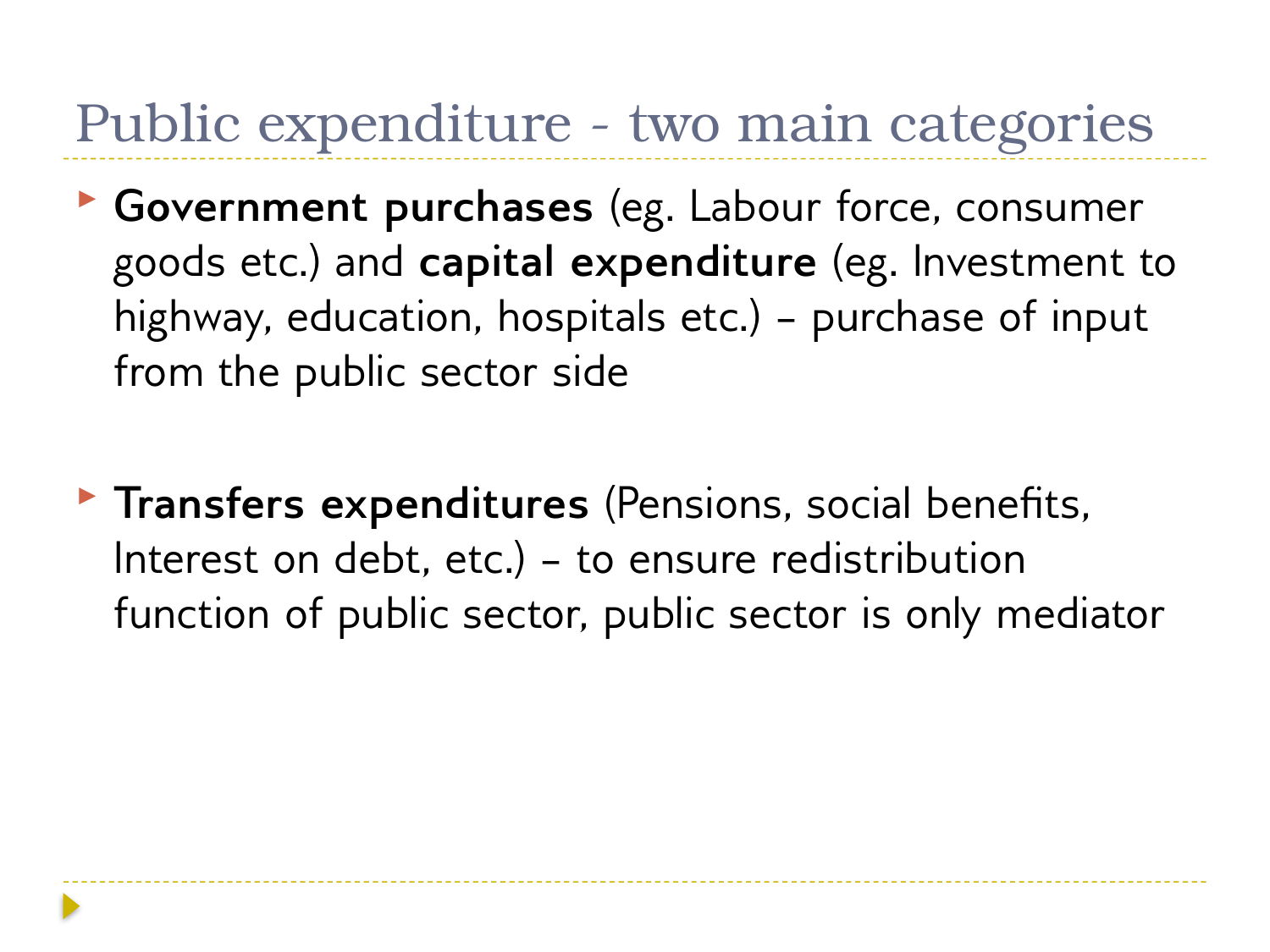

# Public expenditure - two main categories
Government purchases (eg. Labour force, consumer goods etc.) and capital expenditure (eg. Investment to highway, education, hospitals etc.) – purchase of input from the public sector side

Transfers expenditures (Pensions, social benefits, Interest on debt, etc.) – to ensure redistribution function of public sector, public sector is only mediator